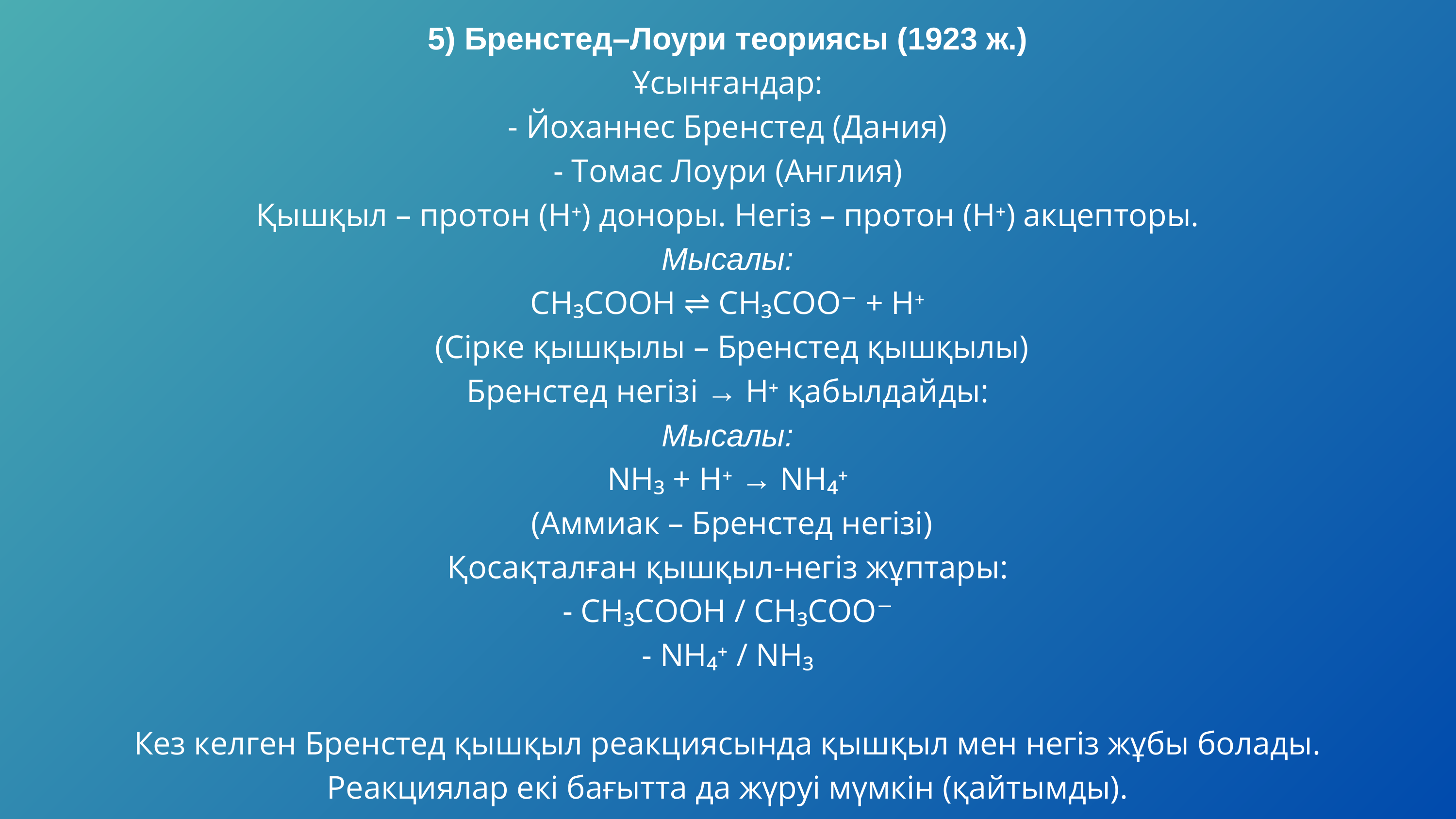

5) Бренстед–Лоури теориясы (1923 ж.)
Ұсынғандар:
- Йоханнес Бренстед (Дания)
- Томас Лоури (Англия)
Қышқыл – протон (H⁺) доноры. Негіз – протон (H⁺) акцепторы.
Мысалы:
CH₃COOH ⇌ CH₃COO⁻ + H⁺
 (Сірке қышқылы – Бренстед қышқылы)
Бренстед негізі → H⁺ қабылдайды:
Мысалы:
NH₃ + H⁺ → NH₄⁺
 (Аммиак – Бренстед негізі)
Қосақталған қышқыл-негіз жұптары:
- CH₃COOH / CH₃COO⁻
- NH₄⁺ / NH₃

Кез келген Бренстед қышқыл реакциясында қышқыл мен негіз жұбы болады. Реакциялар екі бағытта да жүруі мүмкін (қайтымды).